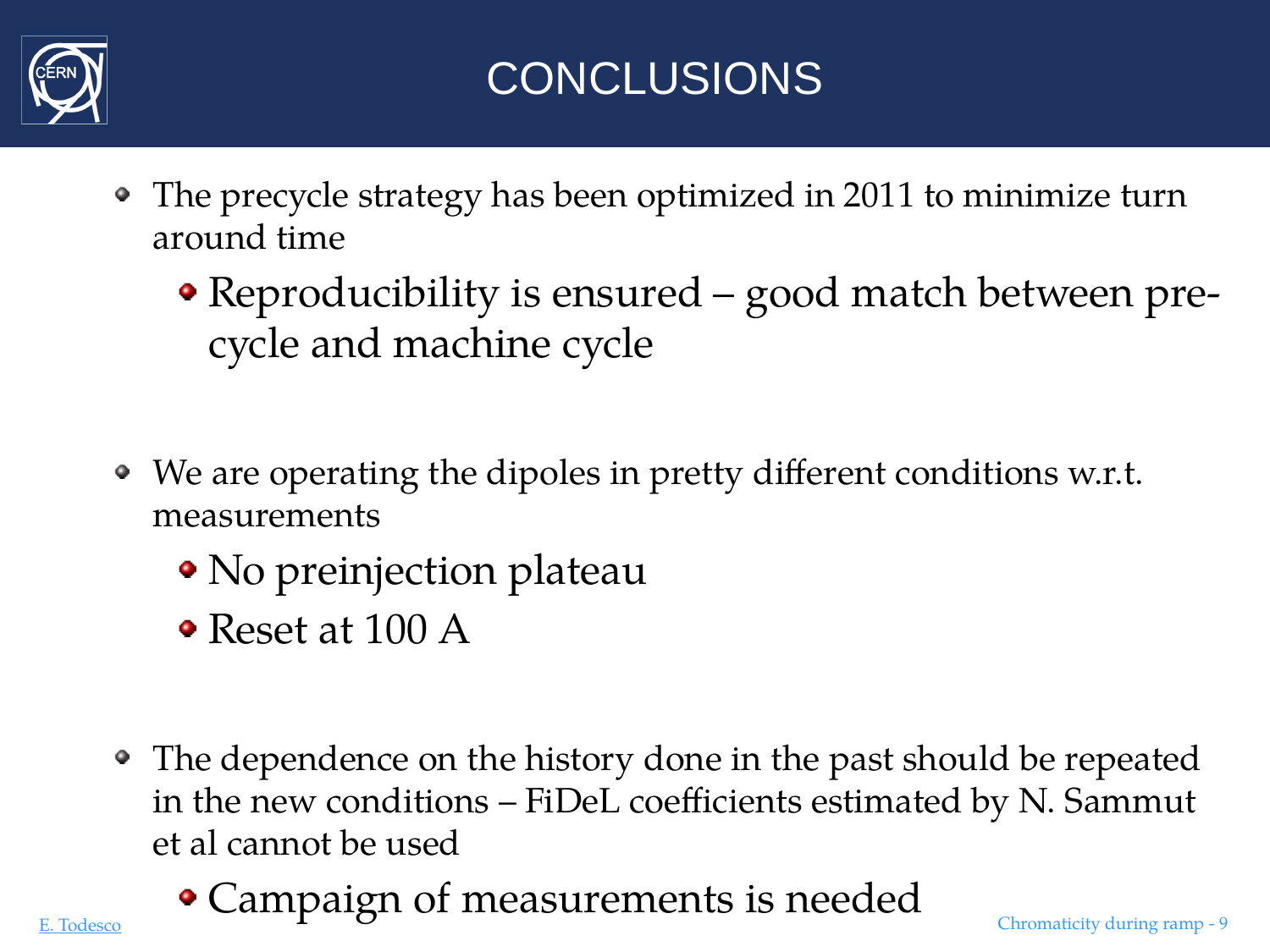

# CONCLUSIONS
The precycle strategy has been optimized in 2011 to minimize turn around time
Reproducibility is ensured – good match between pre-cycle and machine cycle

We are operating the dipoles in pretty different conditions w.r.t. measurements
No preinjection plateau
Reset at 100 A

The dependence on the history done in the past should be repeated in the new conditions – FiDeL coefficients estimated by N. Sammut et al cannot be used
Campaign of measurements is needed

Reproducibility could be further improved
Chromaticity during ramp - 9